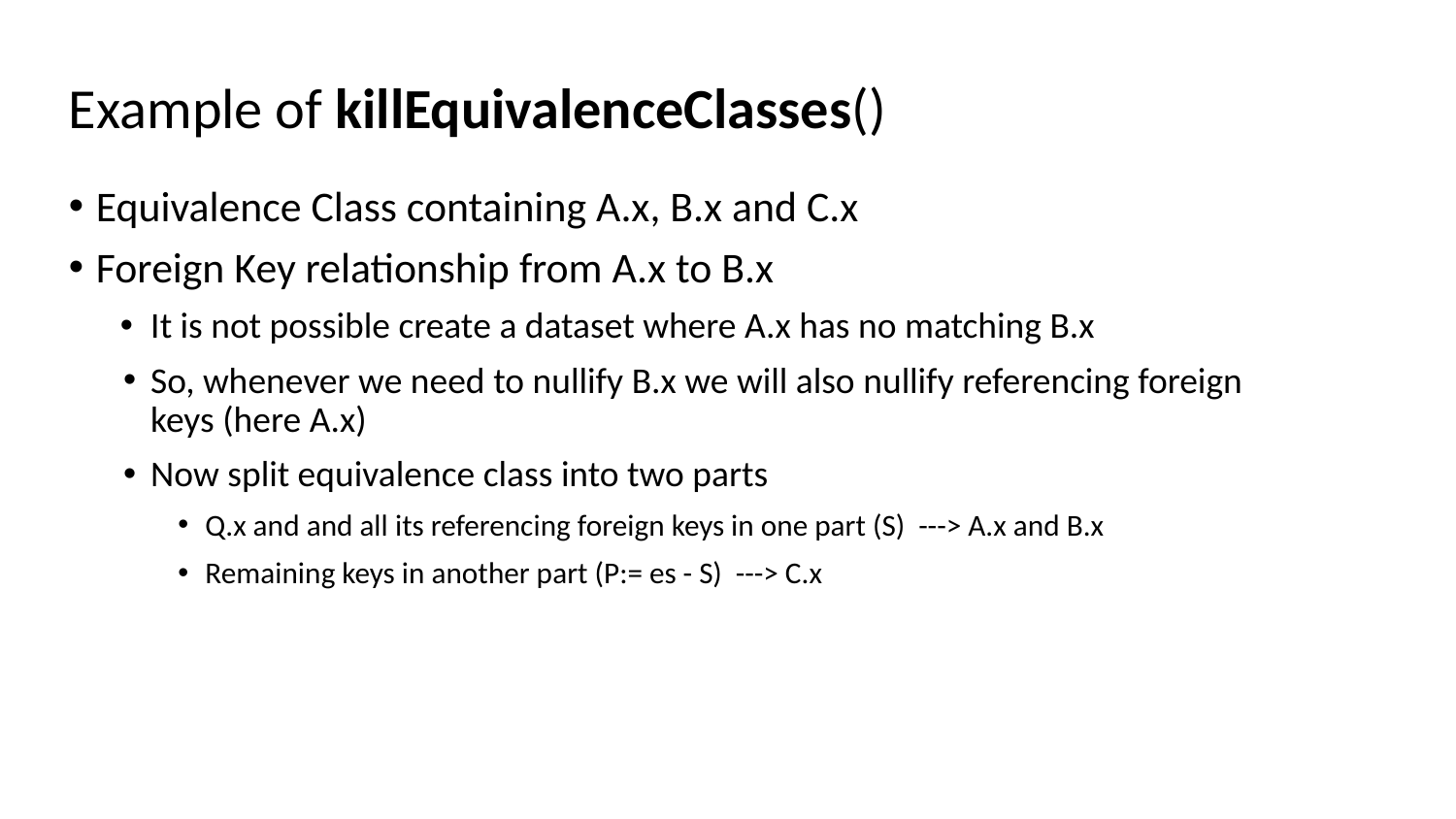

# Example of killEquivalenceClasses()
Equivalence Class containing A.x, B.x and C.x
Foreign Key relationship from A.x to B.x
It is not possible create a dataset where A.x has no matching B.x
So, whenever we need to nullify B.x we will also nullify referencing foreign keys (here A.x)
Now split equivalence class into two parts
Q.x and and all its referencing foreign keys in one part (S)  ---> A.x and B.x
Remaining keys in another part (P:= es - S)  ---> C.x